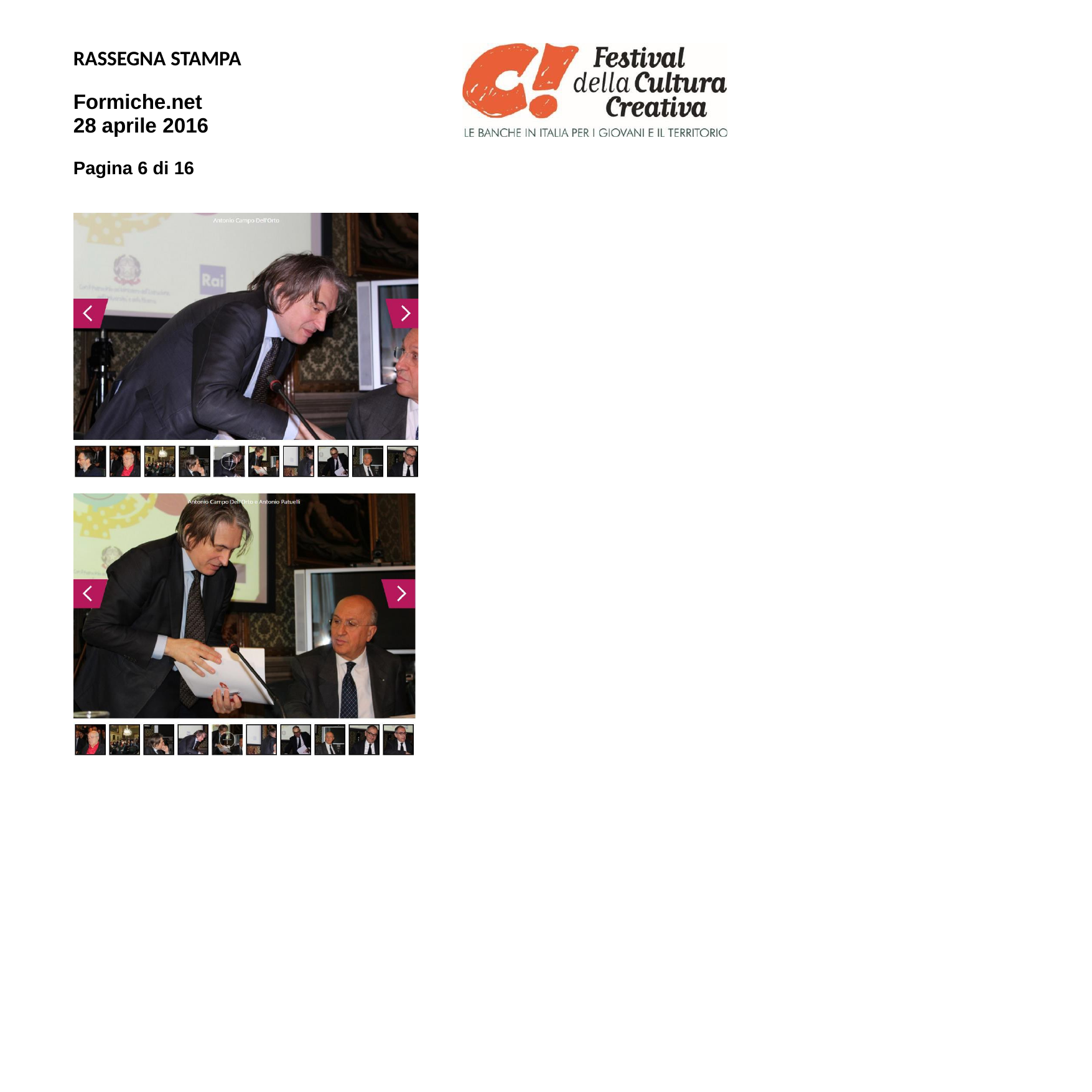

RASSEGNA STAMPA

Formiche.net  28 aprile 2016
Pagina 6 di 16